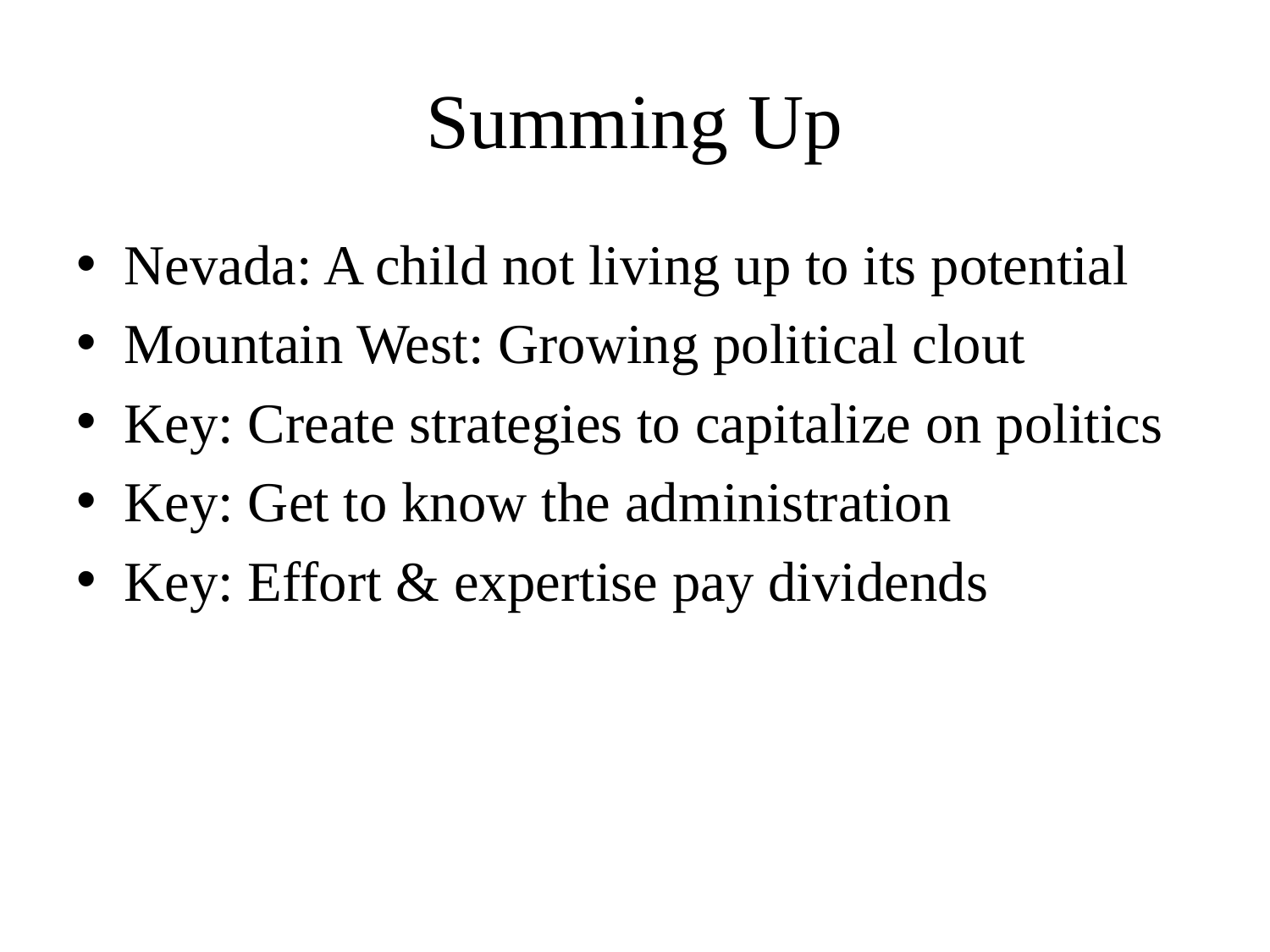

# Summing Up
Nevada: A child not living up to its potential
Mountain West: Growing political clout
Key: Create strategies to capitalize on politics
Key: Get to know the administration
Key: Effort & expertise pay dividends